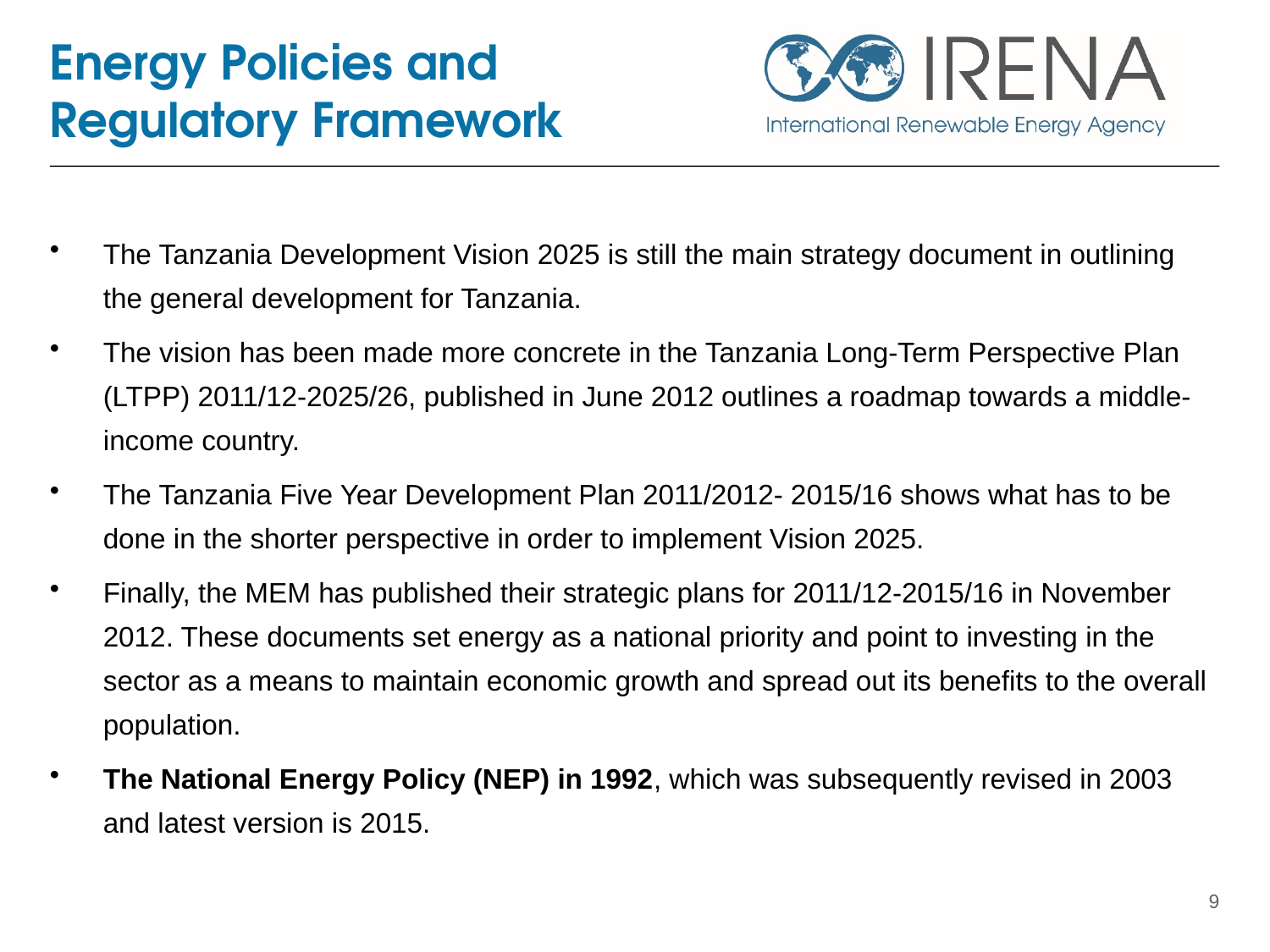

# Energy Policies and Regulatory Framework
The Tanzania Development Vision 2025 is still the main strategy document in outlining the general development for Tanzania.
The vision has been made more concrete in the Tanzania Long-Term Perspective Plan (LTPP) 2011/12-2025/26, published in June 2012 outlines a roadmap towards a middle-income country.
The Tanzania Five Year Development Plan 2011/2012- 2015/16 shows what has to be done in the shorter perspective in order to implement Vision 2025.
Finally, the MEM has published their strategic plans for 2011/12-2015/16 in November 2012. These documents set energy as a national priority and point to investing in the sector as a means to maintain economic growth and spread out its benefits to the overall population.
The National Energy Policy (NEP) in 1992, which was subsequently revised in 2003 and latest version is 2015.
9